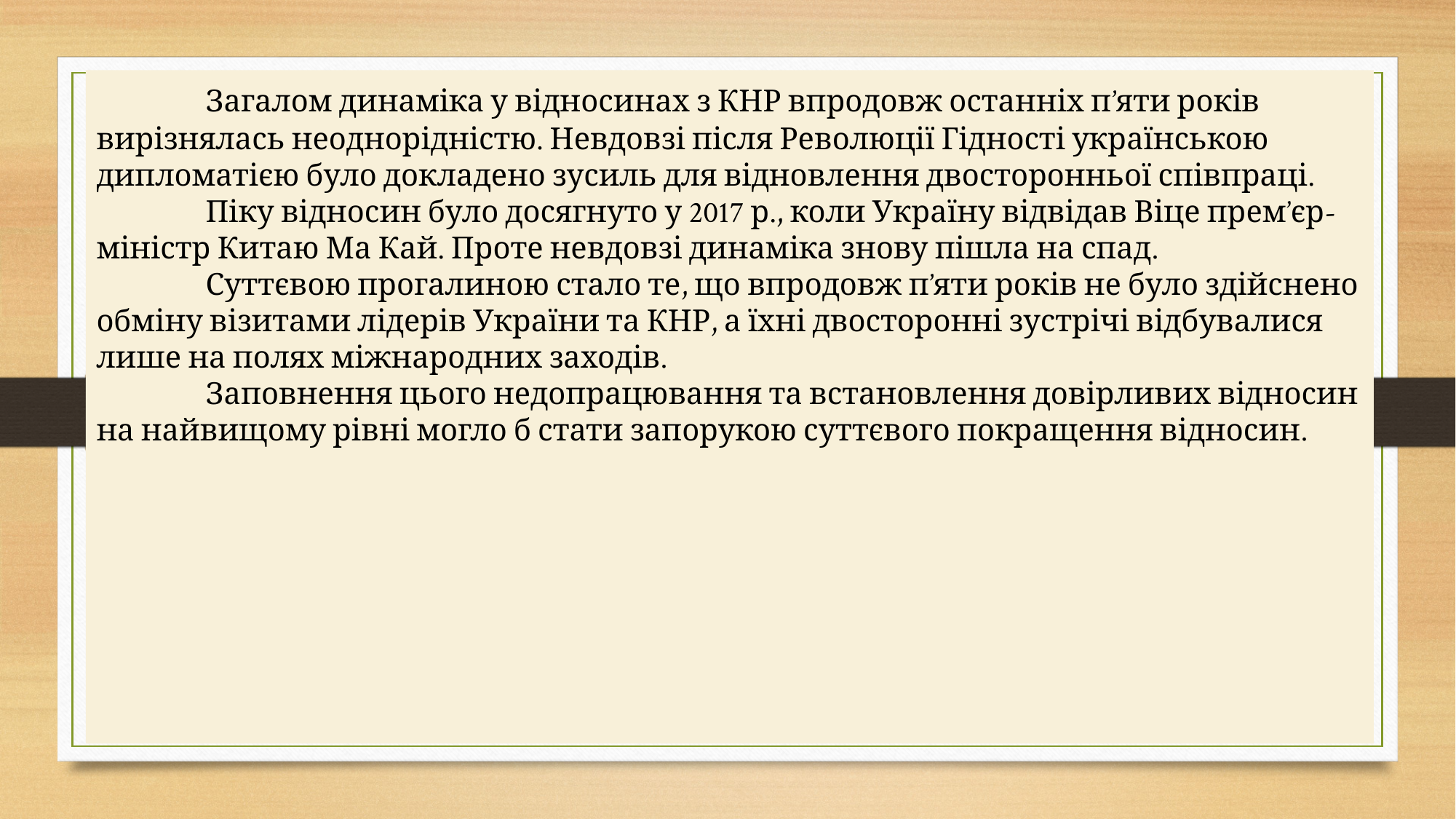

Загалом динаміка у відносинах з КНР впродовж останніх п’яти років вирізнялась неоднорідністю. Невдовзі після Революції Гідності українською дипломатією було докладено зусиль для відновлення двосторонньої співпраці.
	Піку відносин було досягнуто у 2017 р., коли Україну відвідав Віце прем’єр-міністр Китаю Ма Кай. Проте невдовзі динаміка знову пішла на спад.
	Суттєвою прогалиною стало те, що впродовж п’яти років не було здійснено обміну візитами лідерів України та КНР, а їхні двосторонні зустрічі відбувалися лише на полях міжнародних заходів.
	Заповнення цього недопрацювання та встановлення довірливих відносин на найвищому рівні могло б стати запорукою суттєвого покращення відносин.